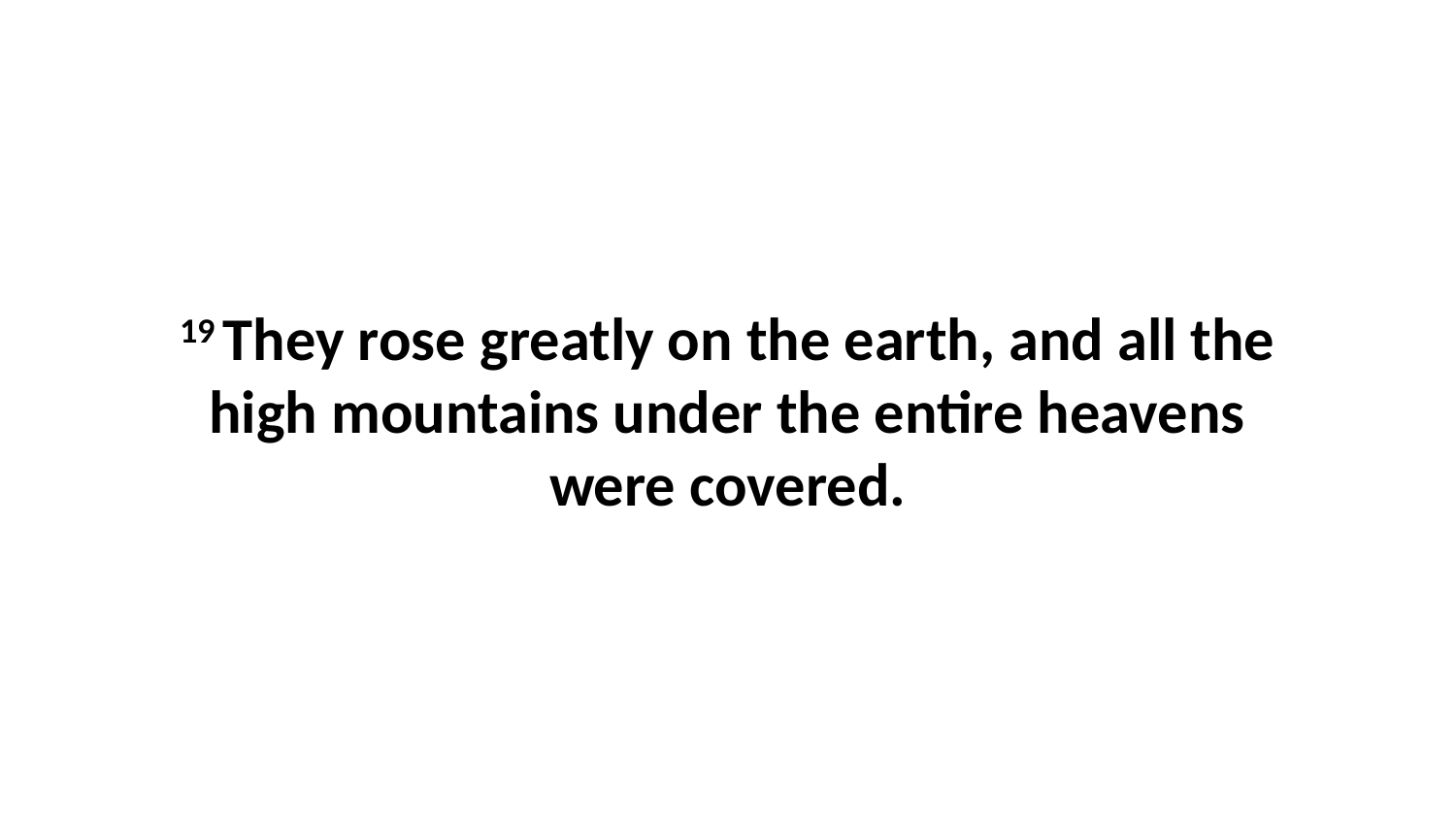

19 They rose greatly on the earth, and all the high mountains under the entire heavens were covered.